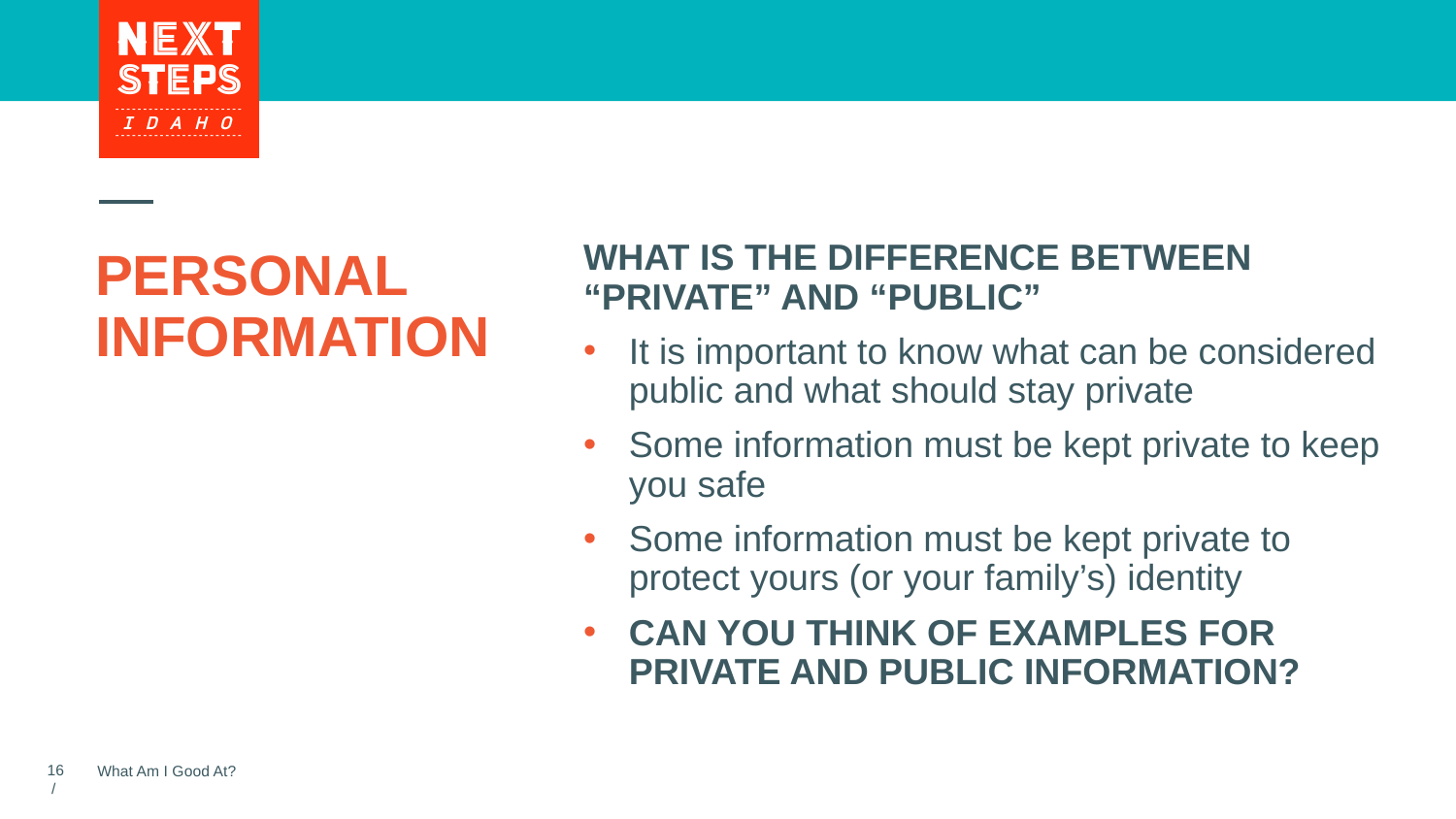

WHAT IS THE DIFFERENCE BETWEEN “PRIVATE” AND “PUBLIC”
It is important to know what can be considered public and what should stay private
Some information must be kept private to keep you safe
Some information must be kept private to protect yours (or your family’s) identity
CAN YOU THINK OF EXAMPLES FOR PRIVATE AND PUBLIC INFORMATION?

# PERSONAL INFORMATION
What Am I Good At?